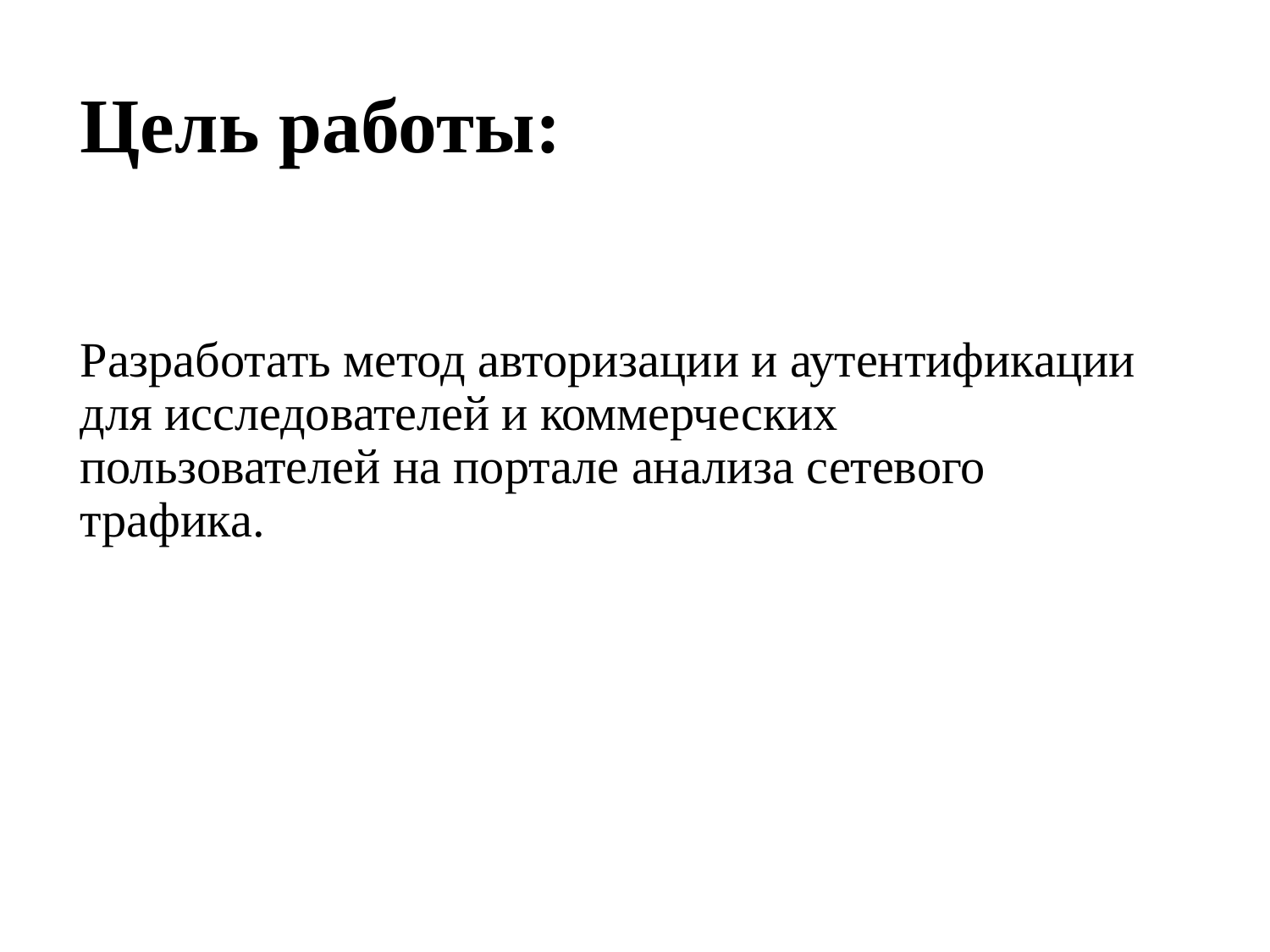

# Цель работы:
Разработать метод авторизации и аутентификации для исследователей и коммерческих пользователей на портале анализа сетевого трафика.